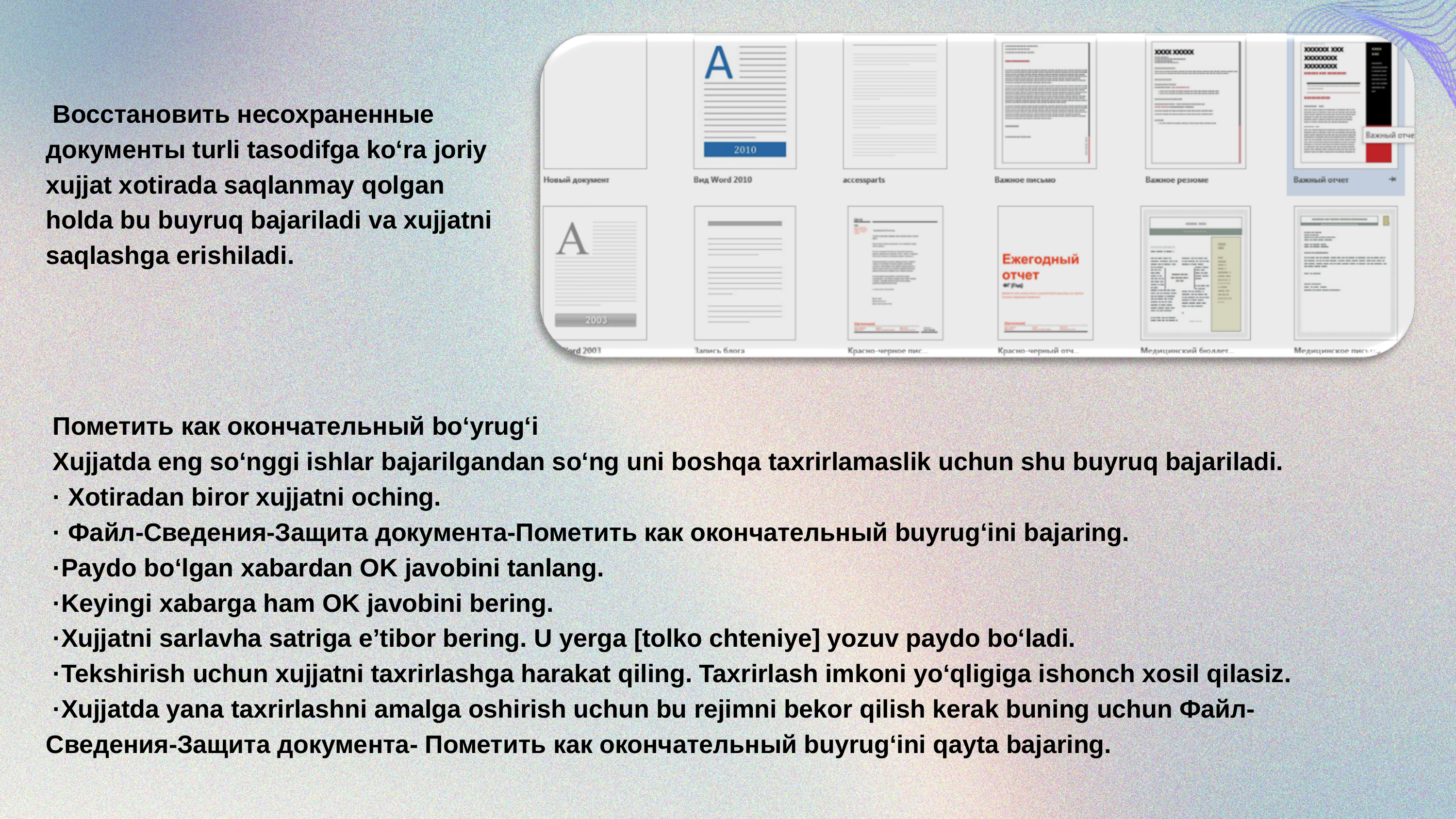

Восстановить несохраненные документы turli tasodifga ko‘ra joriy xujjat xotirada saqlanmay qolgan holda bu buyruq bajariladi va xujjatni saqlashga erishiladi.

 Пометить как окончательный bo‘yrug‘i
 Xujjatda eng so‘nggi ishlar bajarilgandan so‘ng uni boshqa taxrirlamaslik uchun shu buyruq bajariladi.
 · Xotiradan biror xujjatni oching.
 · Файл-Сведения-Защита документа-Пометить как окончательный buyrug‘ini bajaring.
 ·Paydo bo‘lgan xabardan OK javobini tanlang.
 ·Keyingi xabarga ham OK javobini bering.
 ·Xujjatni sarlavha satriga e’tibor bering. U yerga [tolko chteniye] yozuv paydo bo‘ladi.
 ·Tekshirish uchun xujjatni taxrirlashga harakat qiling. Taxrirlash imkoni yo‘qligiga ishonch xosil qilasiz.
 ·Xujjatda yana taxrirlashni amalga oshirish uchun bu rejimni bekor qilish kerak buning uchun Файл-Сведения-Защита документа- Пометить как окончательный buyrug‘ini qayta bajaring.